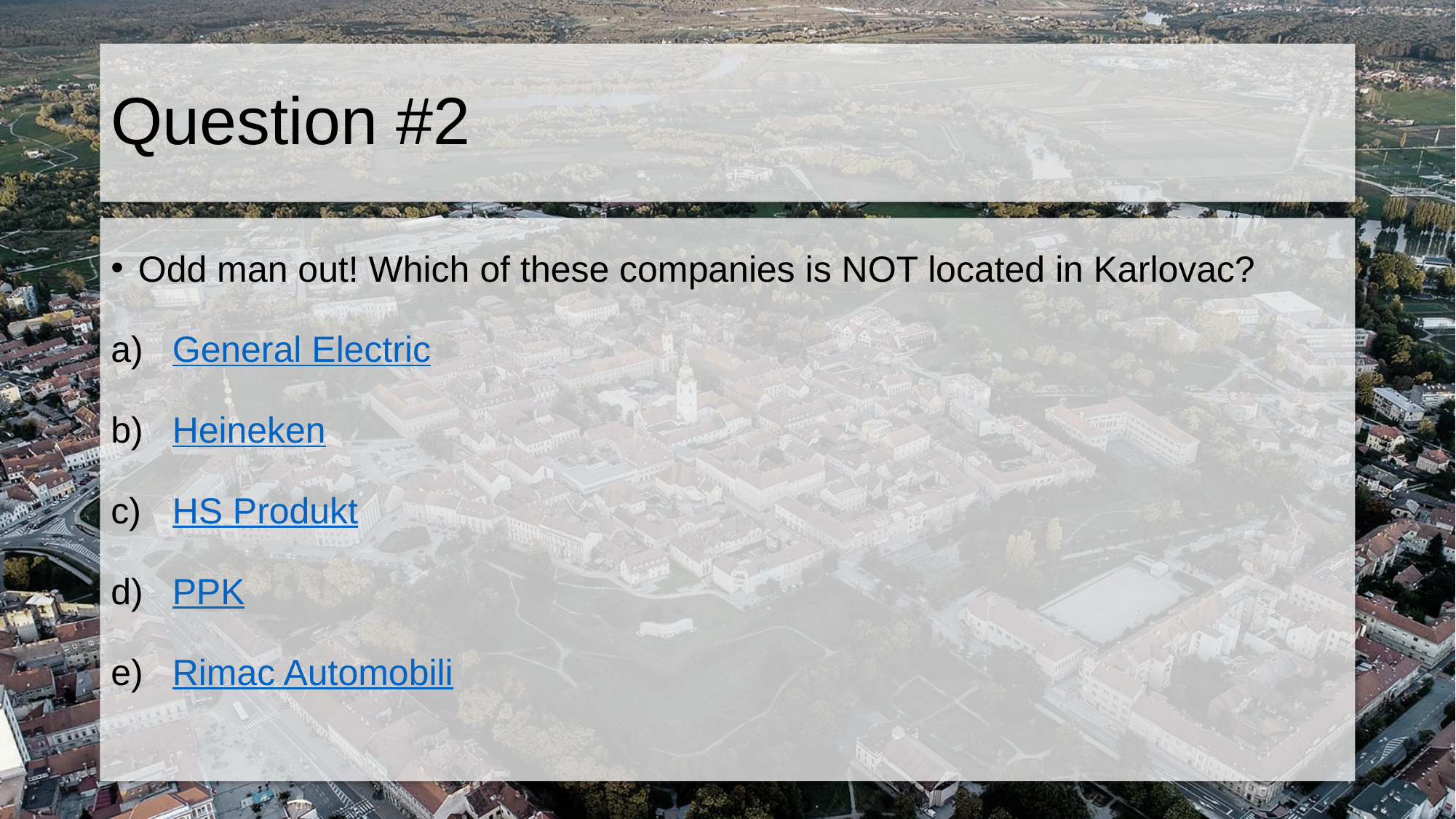

# Question #2
Odd man out! Which of these companies is NOT located in Karlovac?
General Electric
Heineken
HS Produkt
PPK
Rimac Automobili